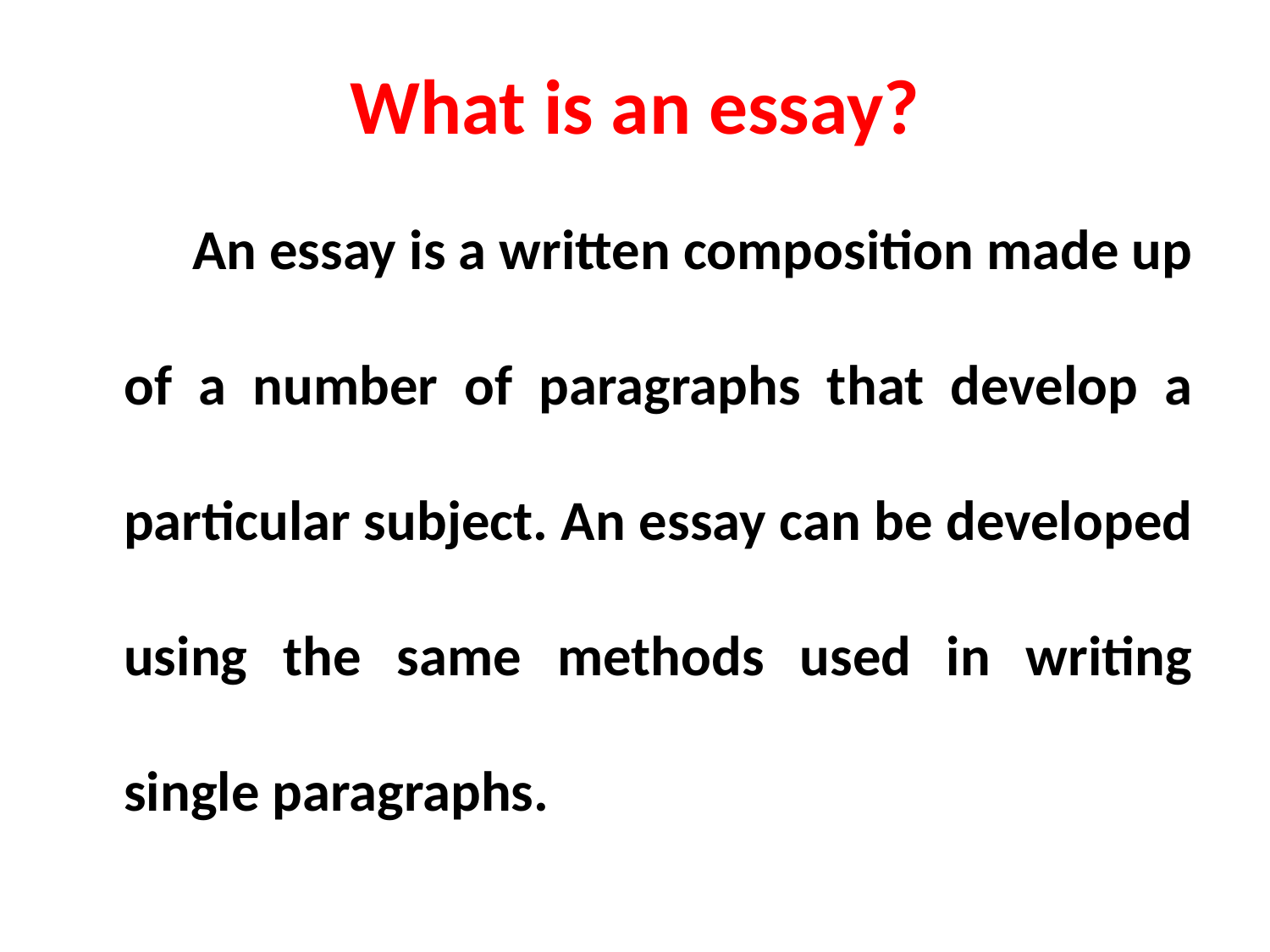

# What is an essay?
         An essay is a written composition made up of a number of paragraphs that develop a particular subject. An essay can be developed using the same methods used in writing single paragraphs.